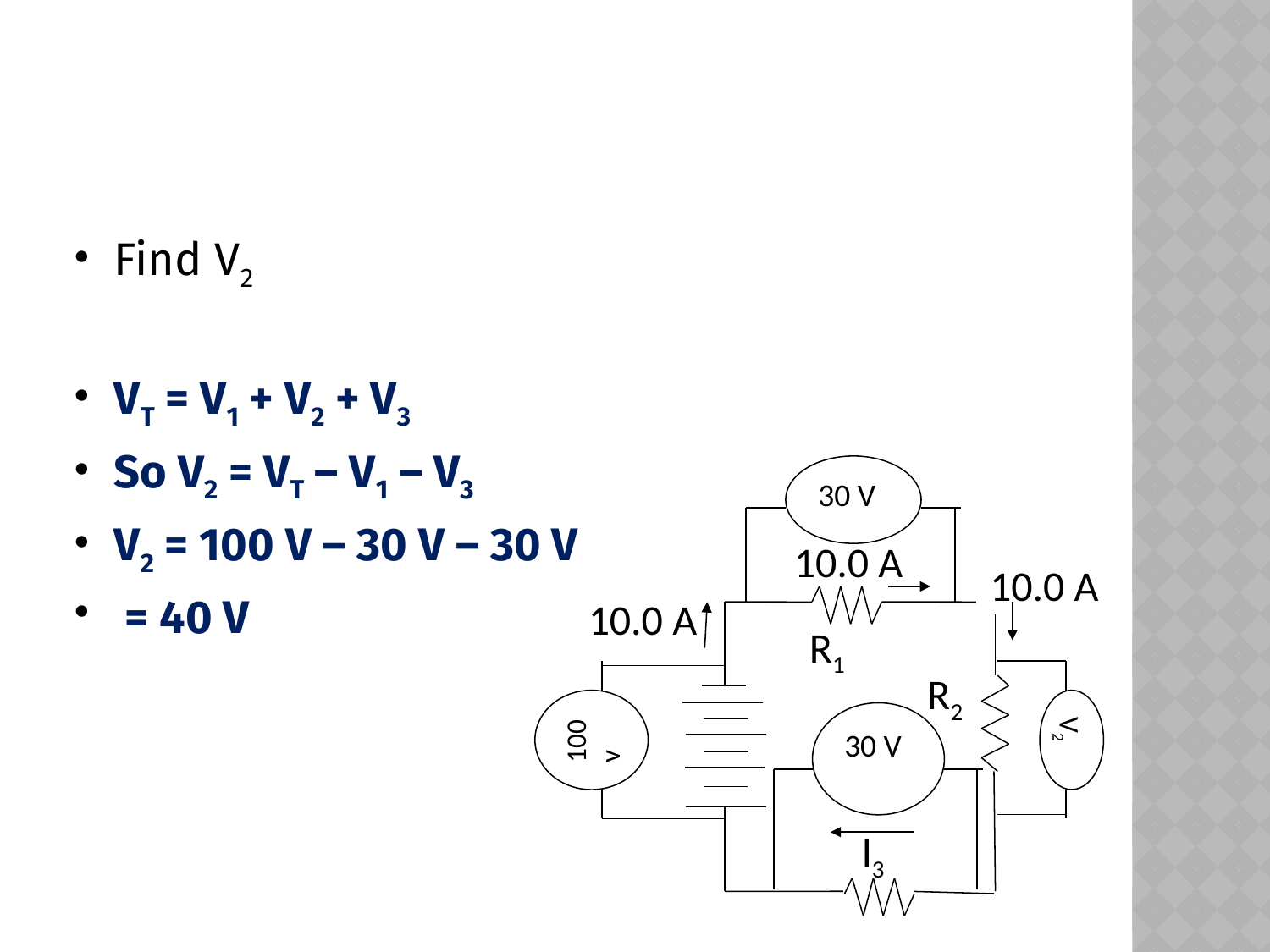

#
Find V2

VT = V1 + V2 + V3
So V2 = VT – V1 – V3
V2 = 100 V – 30 V – 30 V
 = 40 V
30 V
100v
V2
30 V
10.0 A
10.0 A
10.0 A
R1
R2
I3